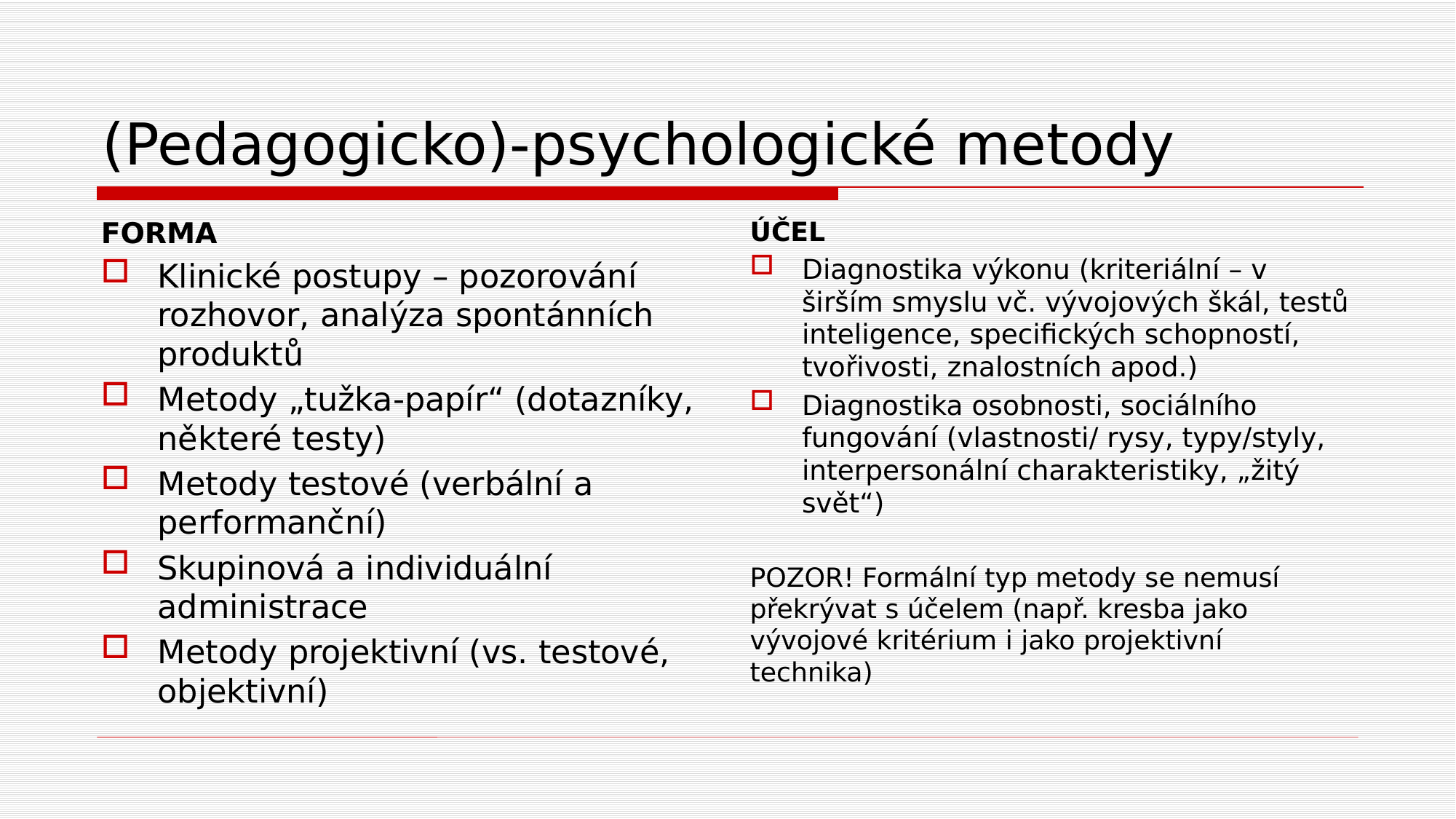

# (Pedagogicko)-psychologické metody
FORMA
Klinické postupy – pozorování rozhovor, analýza spontánních produktů
Metody „tužka-papír“ (dotazníky, některé testy)
Metody testové (verbální a performanční)
Skupinová a individuální administrace
Metody projektivní (vs. testové, objektivní)
ÚČEL
Diagnostika výkonu (kriteriální – v širším smyslu vč. vývojových škál, testů inteligence, specifických schopností, tvořivosti, znalostních apod.)
Diagnostika osobnosti, sociálního fungování (vlastnosti/ rysy, typy/styly, interpersonální charakteristiky, „žitý svět“)

POZOR! Formální typ metody se nemusí překrývat s účelem (např. kresba jako vývojové kritérium i jako projektivní technika)